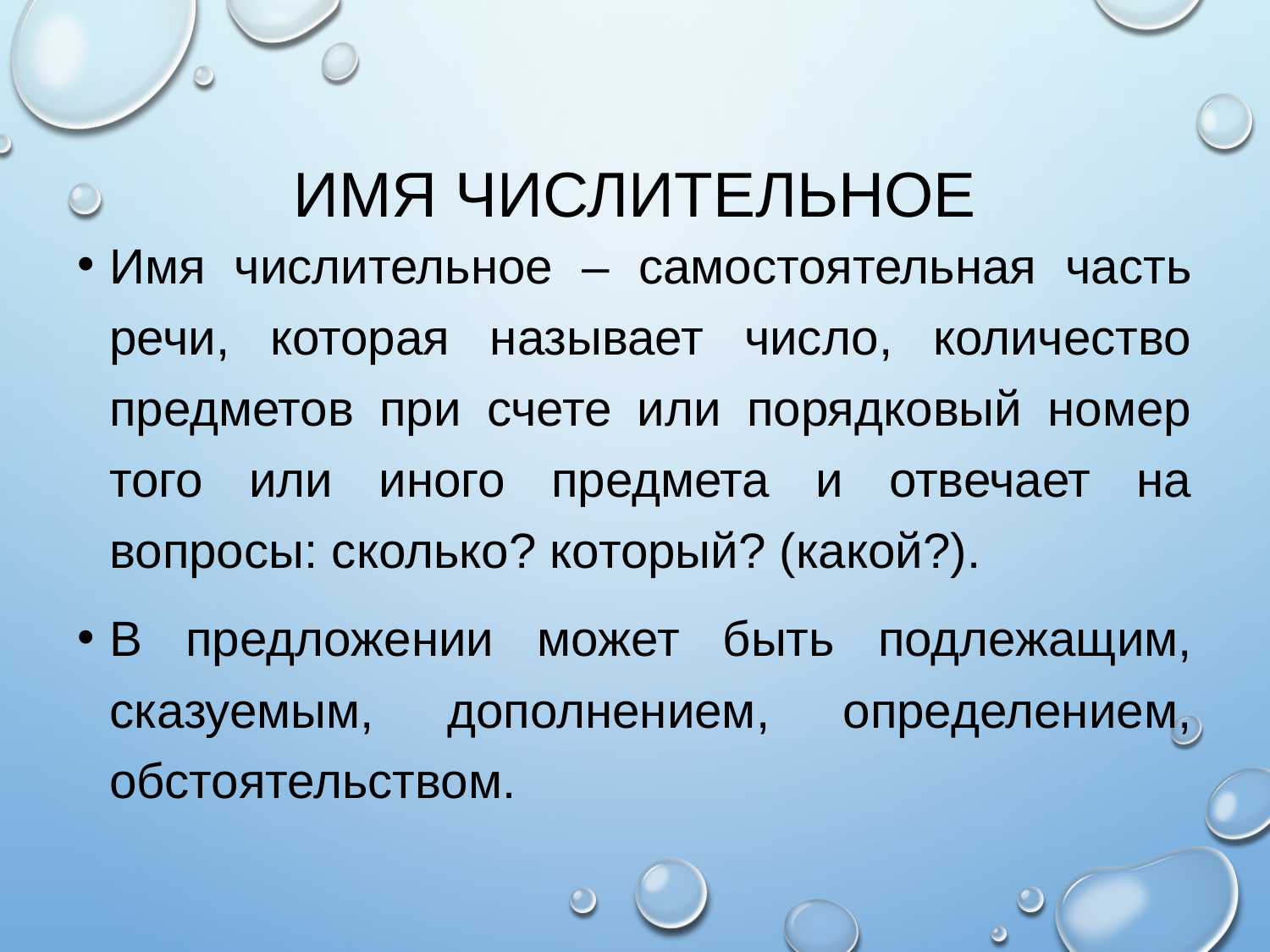

# Имя числительное
Имя числительное – самостоятельная часть речи, которая называет число, количество предметов при счете или порядковый номер того или иного предмета и отвечает на вопросы: сколько? который? (какой?).
В предложении может быть подлежащим, сказуемым, дополнением, определением, обстоятельством.